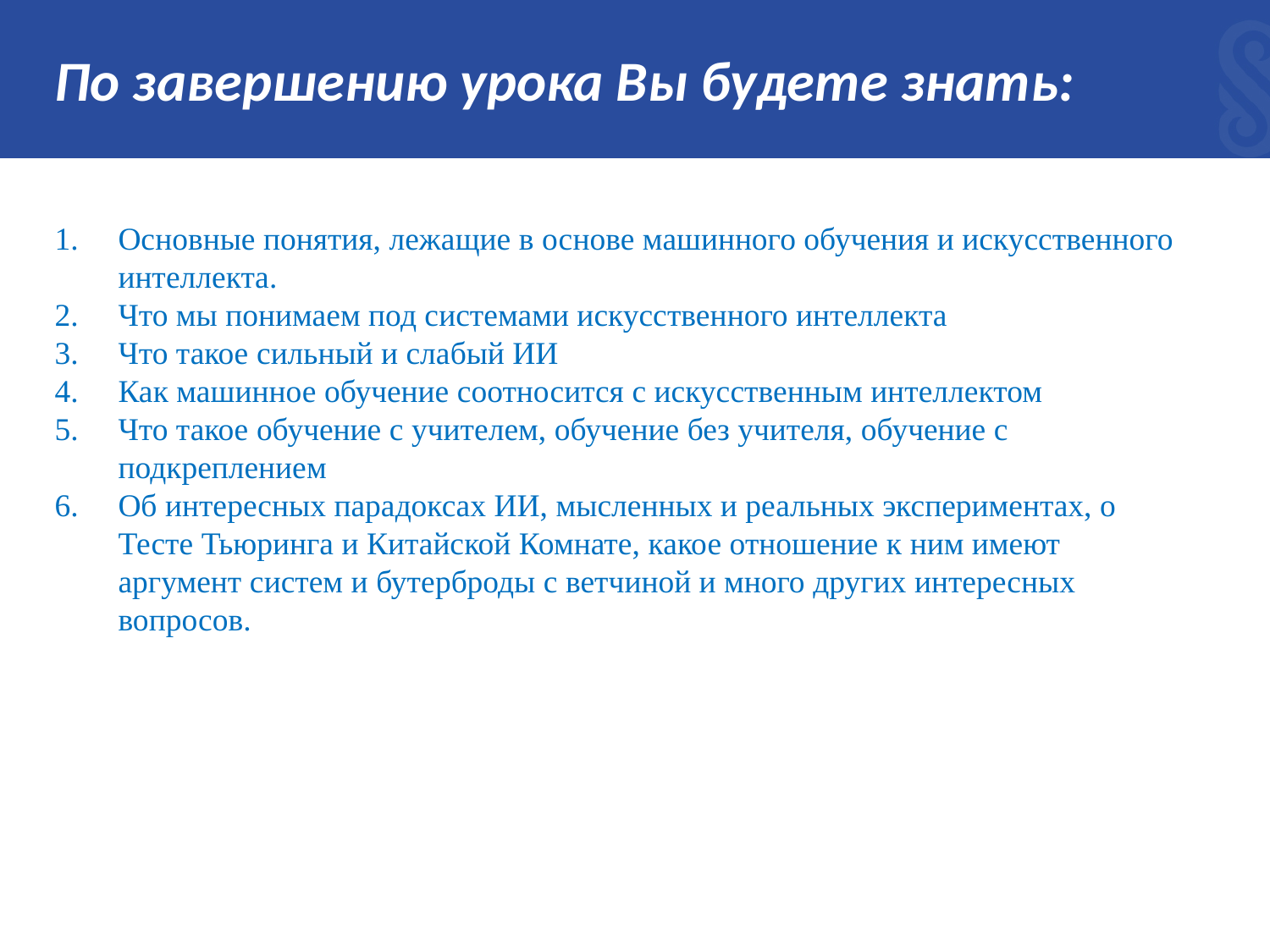

# По завершению урока Вы будете знать:
Основные понятия, лежащие в основе машинного обучения и искусственного интеллекта.
Что мы понимаем под системами искусственного интеллекта
Что такое сильный и слабый ИИ
Как машинное обучение соотносится с искусственным интеллектом
Что такое обучение с учителем, обучение без учителя, обучение с подкреплением
Об интересных парадоксах ИИ, мысленных и реальных экспериментах, о Тесте Тьюринга и Китайской Комнате, какое отношение к ним имеют аргумент систем и бутерброды с ветчиной и много других интересных вопросов.